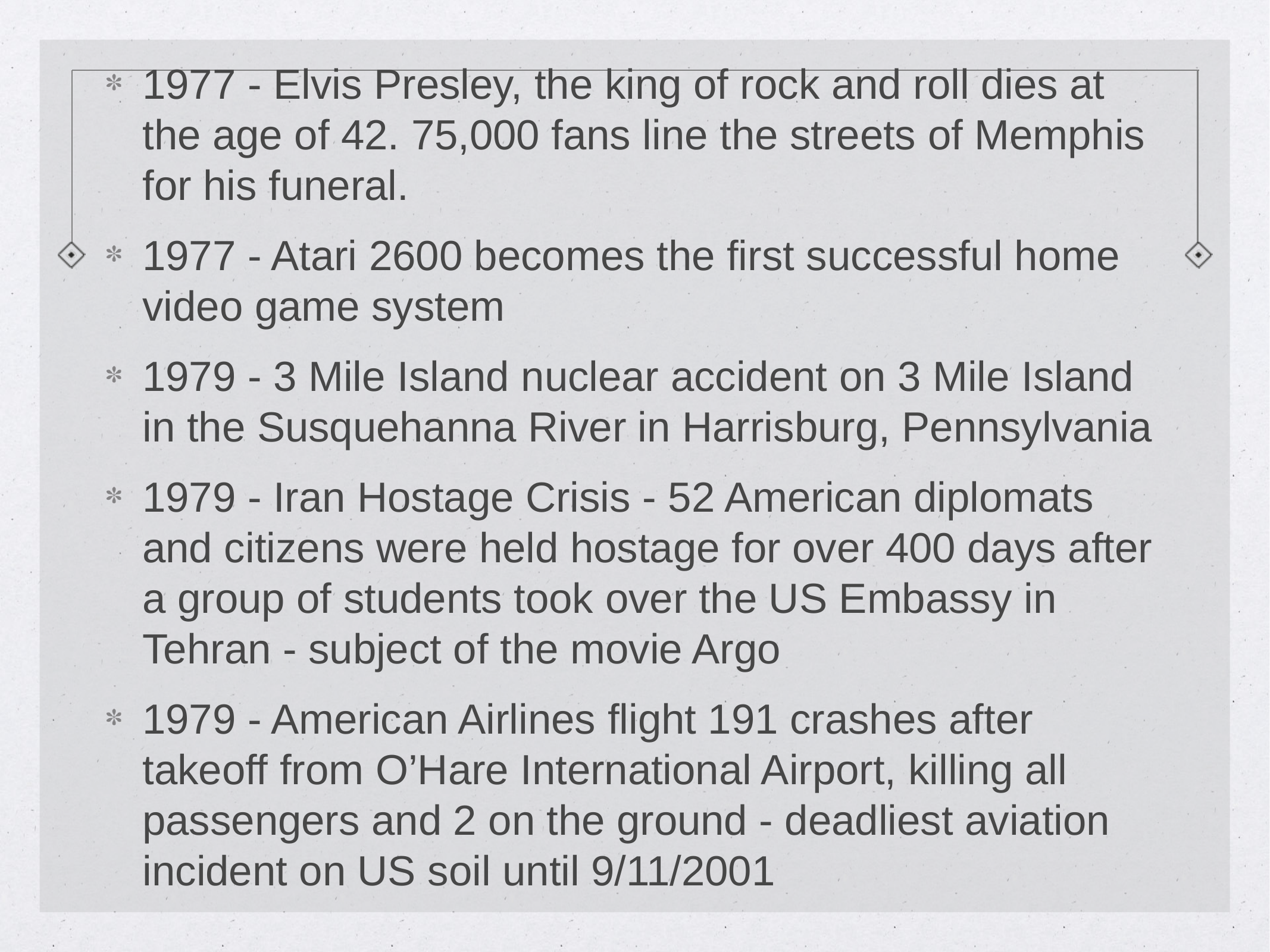

1977 - Elvis Presley, the king of rock and roll dies at the age of 42. 75,000 fans line the streets of Memphis for his funeral.
1977 - Atari 2600 becomes the first successful home video game system
1979 - 3 Mile Island nuclear accident on 3 Mile Island in the Susquehanna River in Harrisburg, Pennsylvania
1979 - Iran Hostage Crisis - 52 American diplomats and citizens were held hostage for over 400 days after a group of students took over the US Embassy in Tehran - subject of the movie Argo
1979 - American Airlines flight 191 crashes after takeoff from O’Hare International Airport, killing all passengers and 2 on the ground - deadliest aviation incident on US soil until 9/11/2001